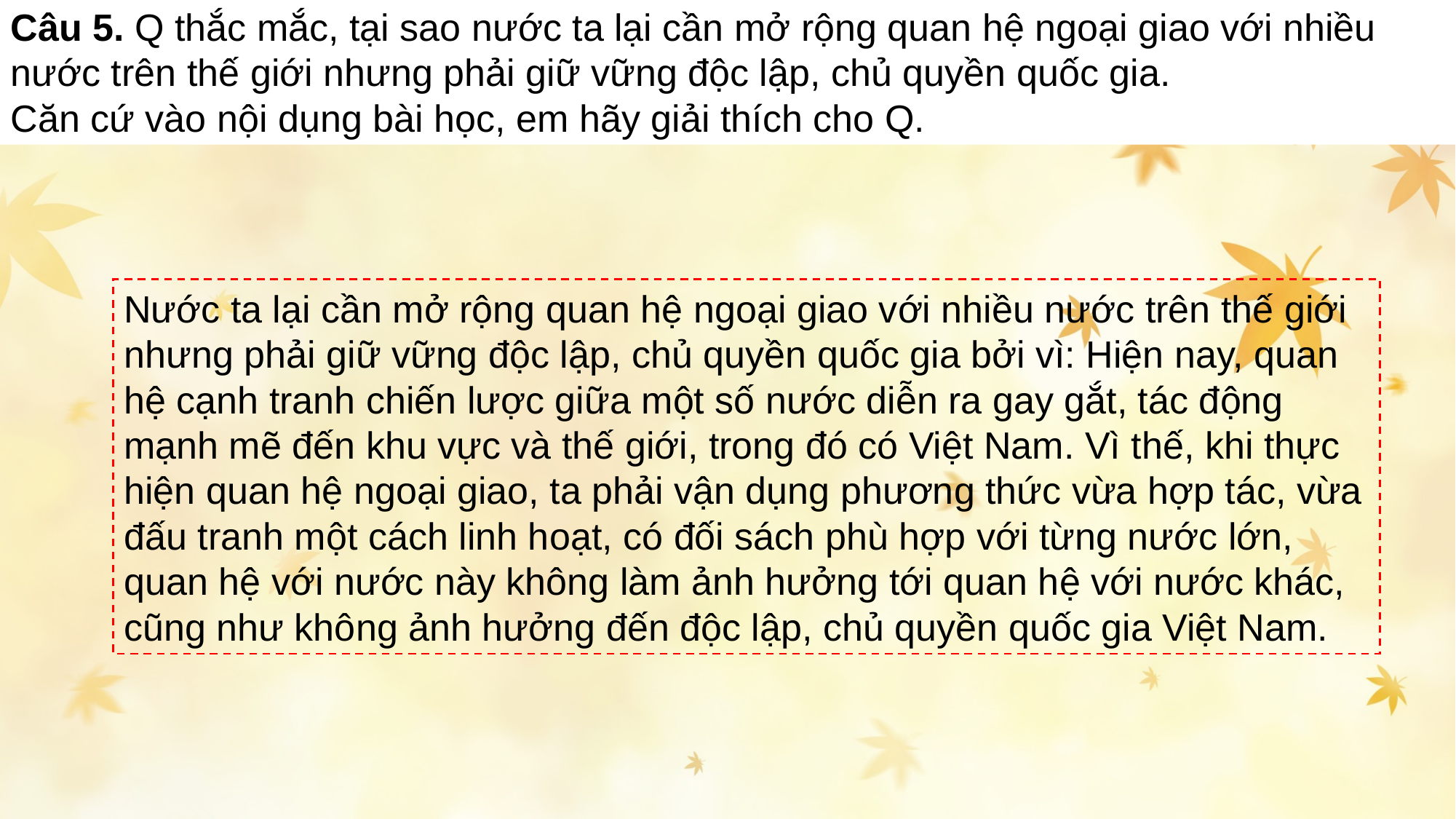

Câu 5. Q thắc mắc, tại sao nước ta lại cần mở rộng quan hệ ngoại giao với nhiều nước trên thế giới nhưng phải giữ vững độc lập, chủ quyền quốc gia.
Căn cứ vào nội dụng bài học, em hãy giải thích cho Q.
Nước ta lại cần mở rộng quan hệ ngoại giao với nhiều nước trên thế giới nhưng phải giữ vững độc lập, chủ quyền quốc gia bởi vì: Hiện nay, quan hệ cạnh tranh chiến lược giữa một số nước diễn ra gay gắt, tác động mạnh mẽ đến khu vực và thế giới, trong đó có Việt Nam. Vì thế, khi thực hiện quan hệ ngoại giao, ta phải vận dụng phương thức vừa hợp tác, vừa đấu tranh một cách linh hoạt, có đối sách phù hợp với từng nước lớn, quan hệ với nước này không làm ảnh hưởng tới quan hệ với nước khác, cũng như không ảnh hưởng đến độc lập, chủ quyền quốc gia Việt Nam.